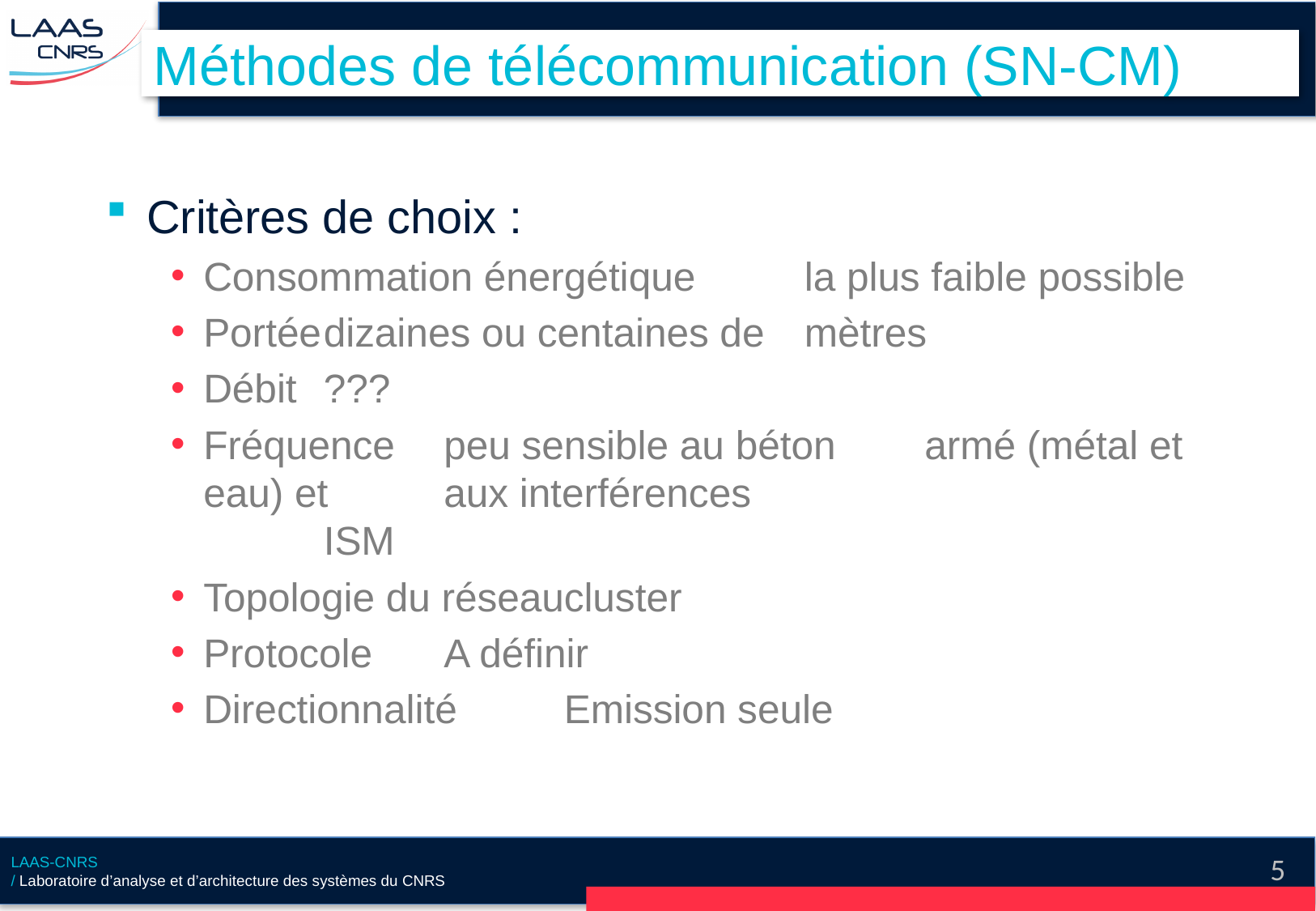

# Méthodes de télécommunication (SN-CM)
Critères de choix :
Consommation énergétique			la plus faible possible
Portée									dizaines ou centaines de 												mètres
Débit										???
Fréquence								peu sensible au béton 												armé (métal et eau) et 												aux interférences
											ISM
Topologie du réseau					cluster
Protocole								A définir
Directionnalité							Emission seule